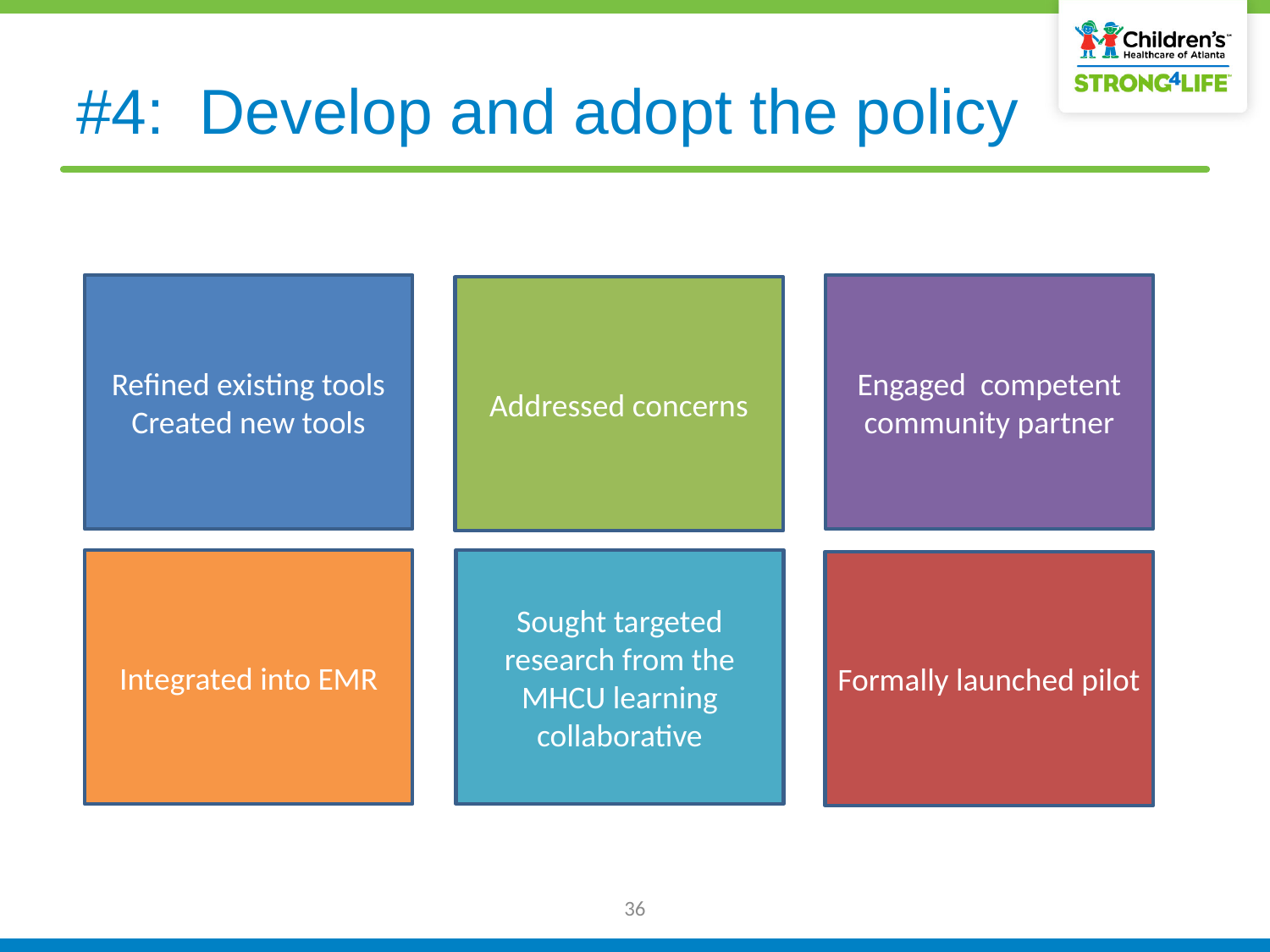

# #4:  Develop and adopt the policy

Refined existing tools
Created new tools
Engaged  competent community partner
Addressed concerns
Integrated into EMR
Sought targeted research from the MHCU learning collaborative

Formally launched pilot